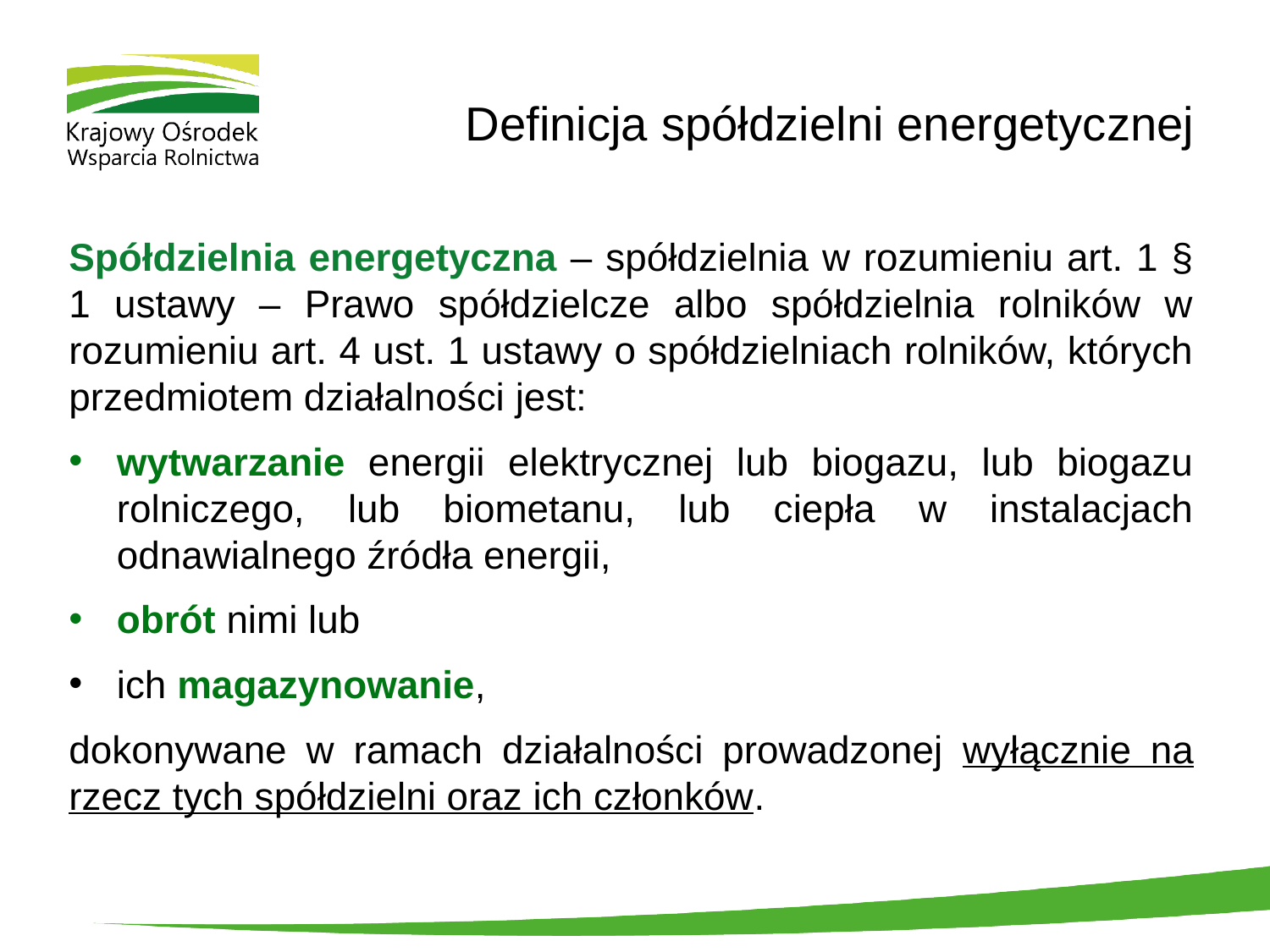

# Definicja spółdzielni energetycznej
Spółdzielnia energetyczna – spółdzielnia w rozumieniu art. 1 § 1 ustawy – Prawo spółdzielcze albo spółdzielnia rolników w rozumieniu art. 4 ust. 1 ustawy o spółdzielniach rolników, których przedmiotem działalności jest:
wytwarzanie energii elektrycznej lub biogazu, lub biogazu rolniczego, lub biometanu, lub ciepła w instalacjach odnawialnego źródła energii,
obrót nimi lub
ich magazynowanie,
dokonywane w ramach działalności prowadzonej wyłącznie na rzecz tych spółdzielni oraz ich członków.